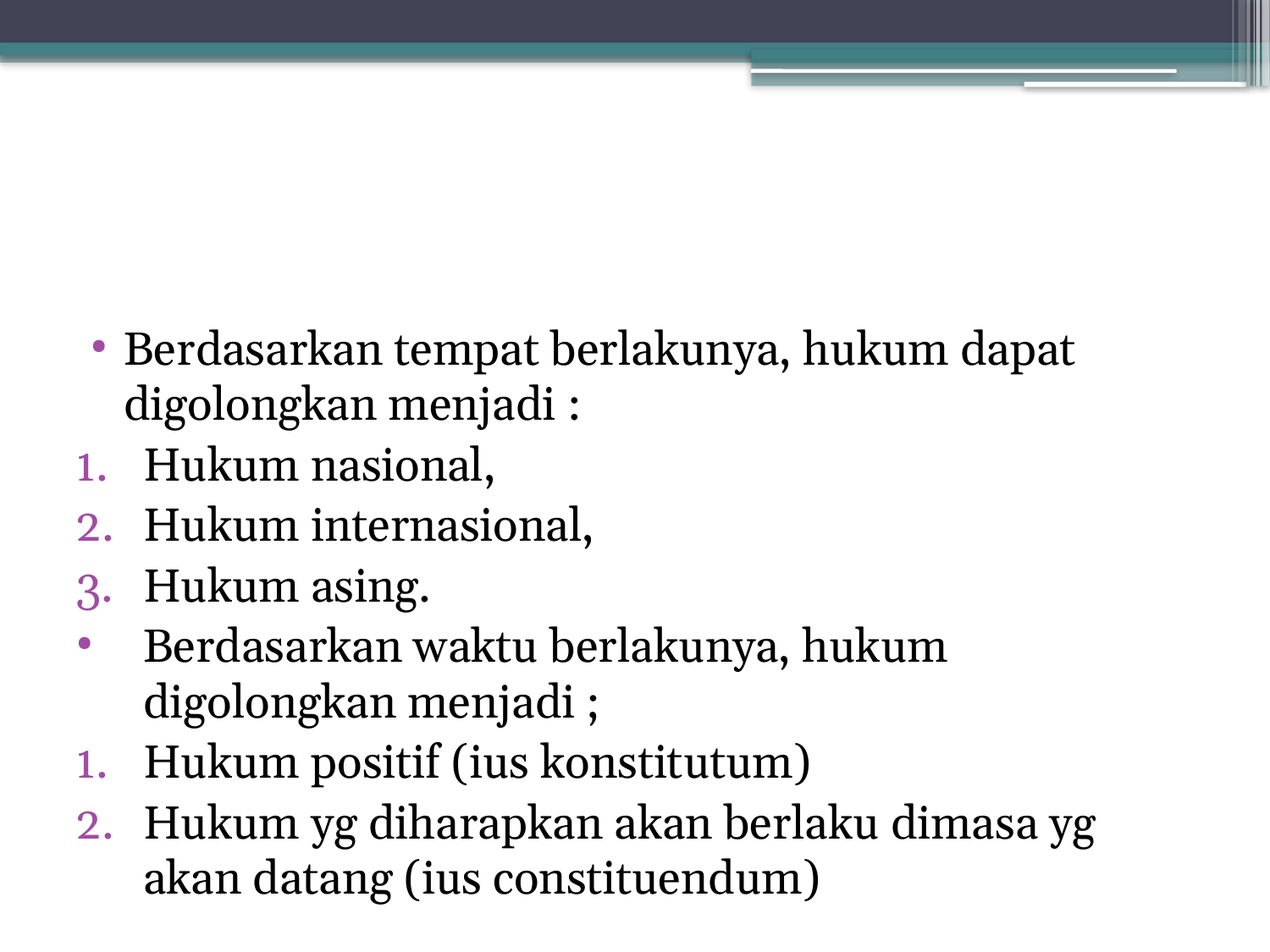

#
Berdasarkan tempat berlakunya, hukum dapat digolongkan menjadi :
Hukum nasional,
Hukum internasional,
Hukum asing.
Berdasarkan waktu berlakunya, hukum digolongkan menjadi ;
Hukum positif (ius konstitutum)
Hukum yg diharapkan akan berlaku dimasa yg akan datang (ius constituendum)